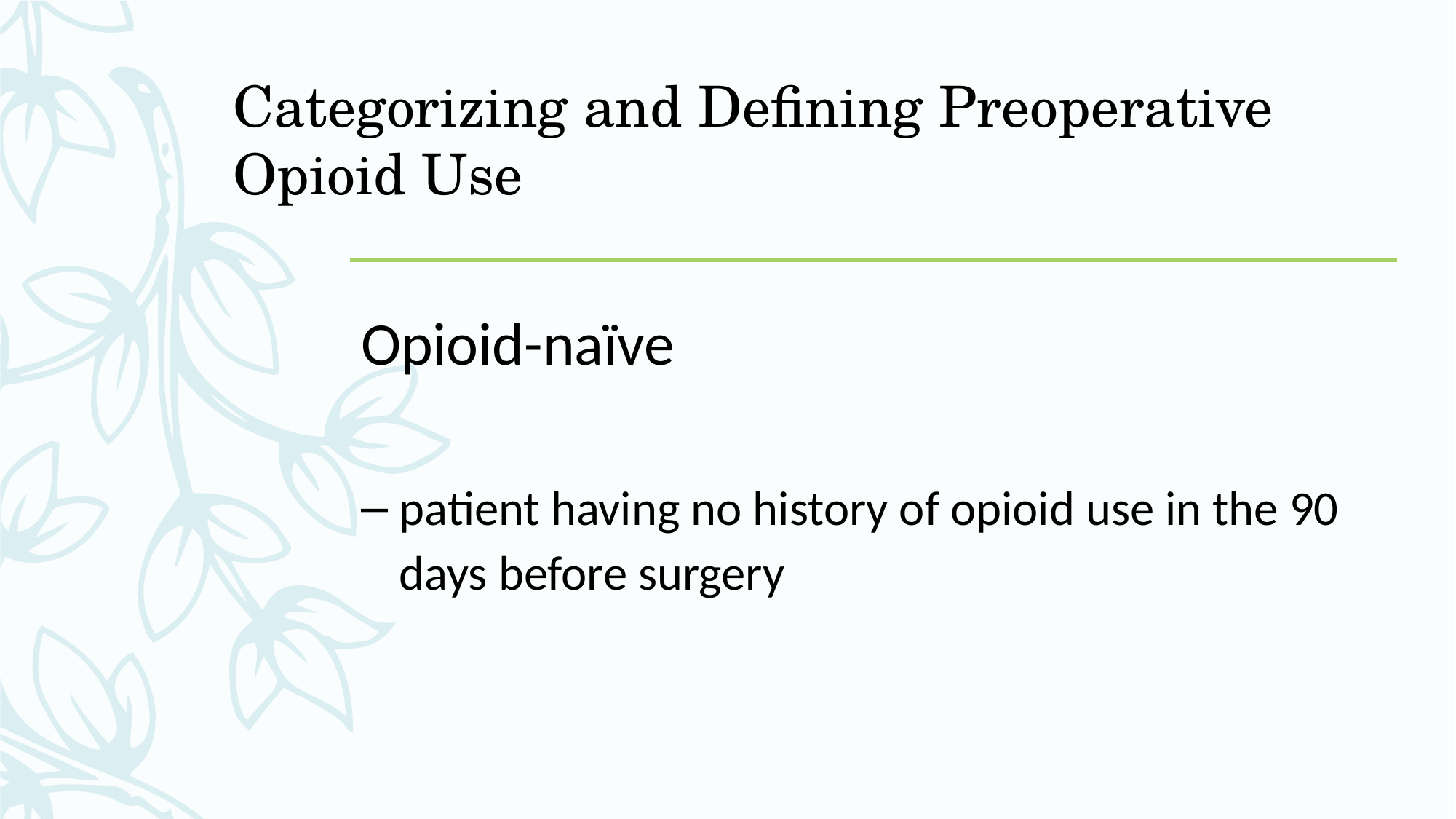

Categorizing and Defining Preoperative
Opioid Use
Opioid-naïve

patient having no history of opioid use in the 90 days before surgery